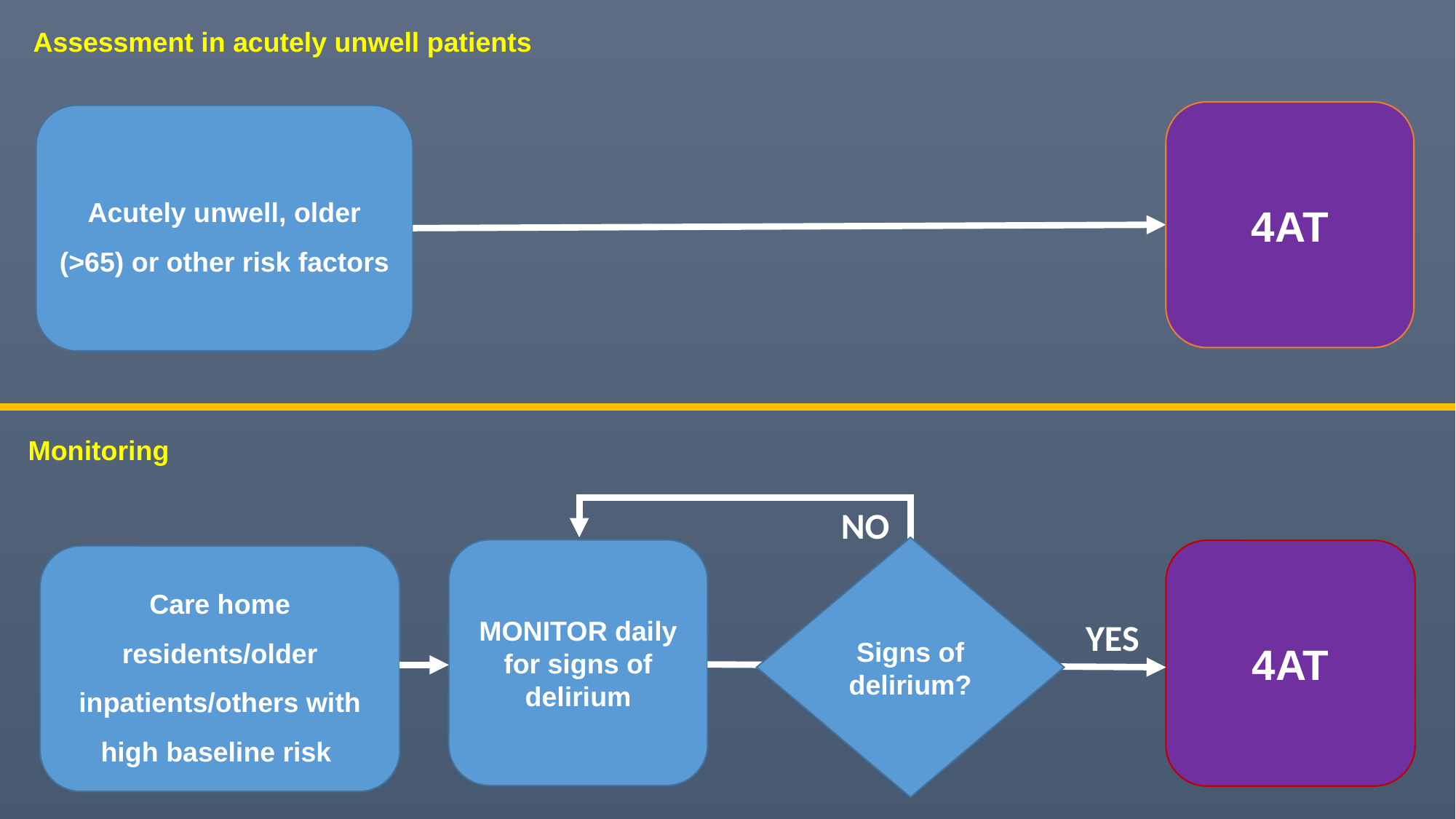

Assessment in acutely unwell patients
4AT
Acutely unwell, older (>65) or other risk factors
Monitoring
NO
Signs of delirium?
MONITOR daily for signs of delirium
4AT
Care home residents/older inpatients/others with high baseline risk
YES